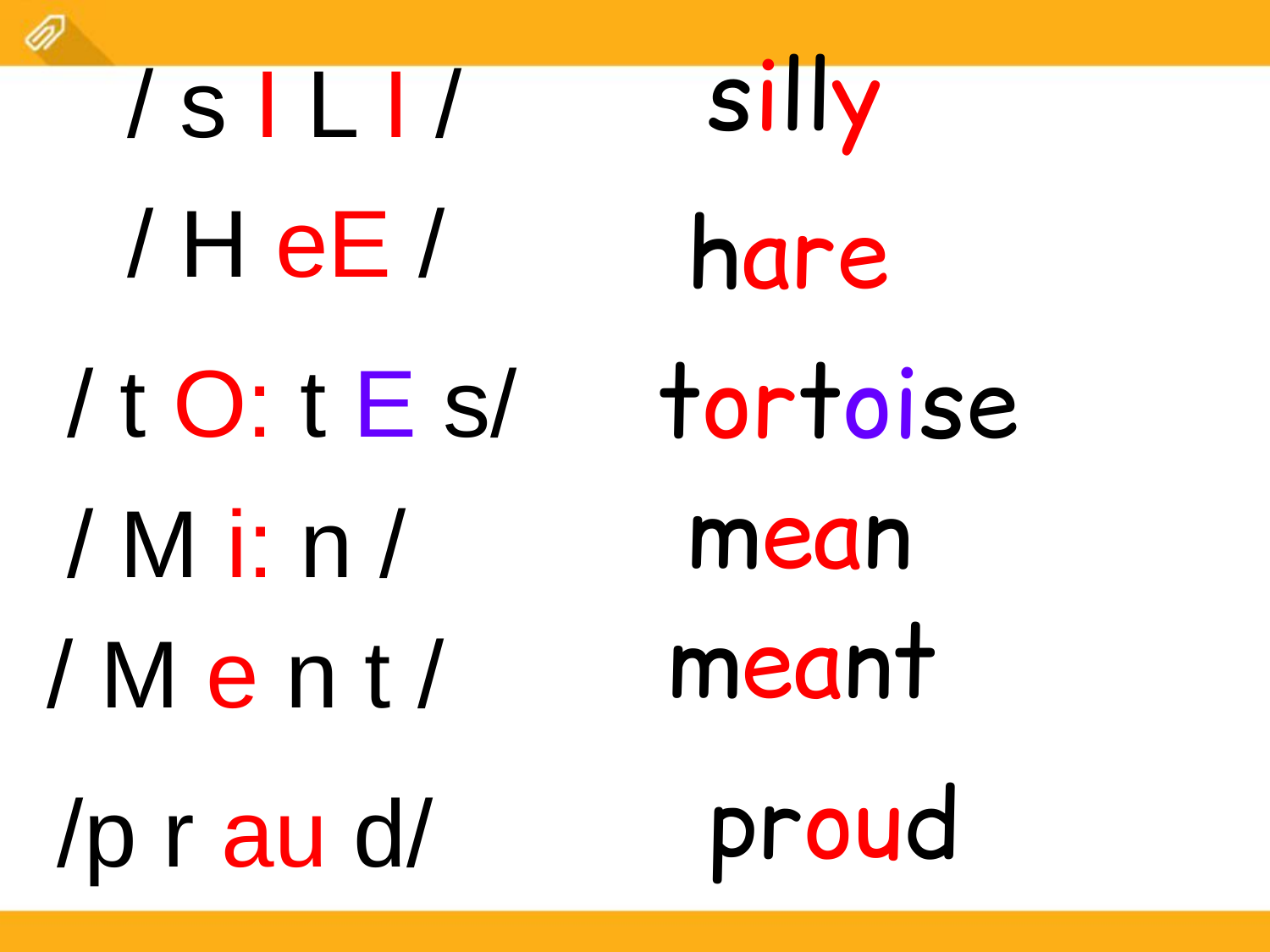

/ s I L I /
silly
/ H eE /
hare
/ t O: t E s/
tortoise
mean
/ M i: n /
meant
/ M e n t /
proud
/p r au d/